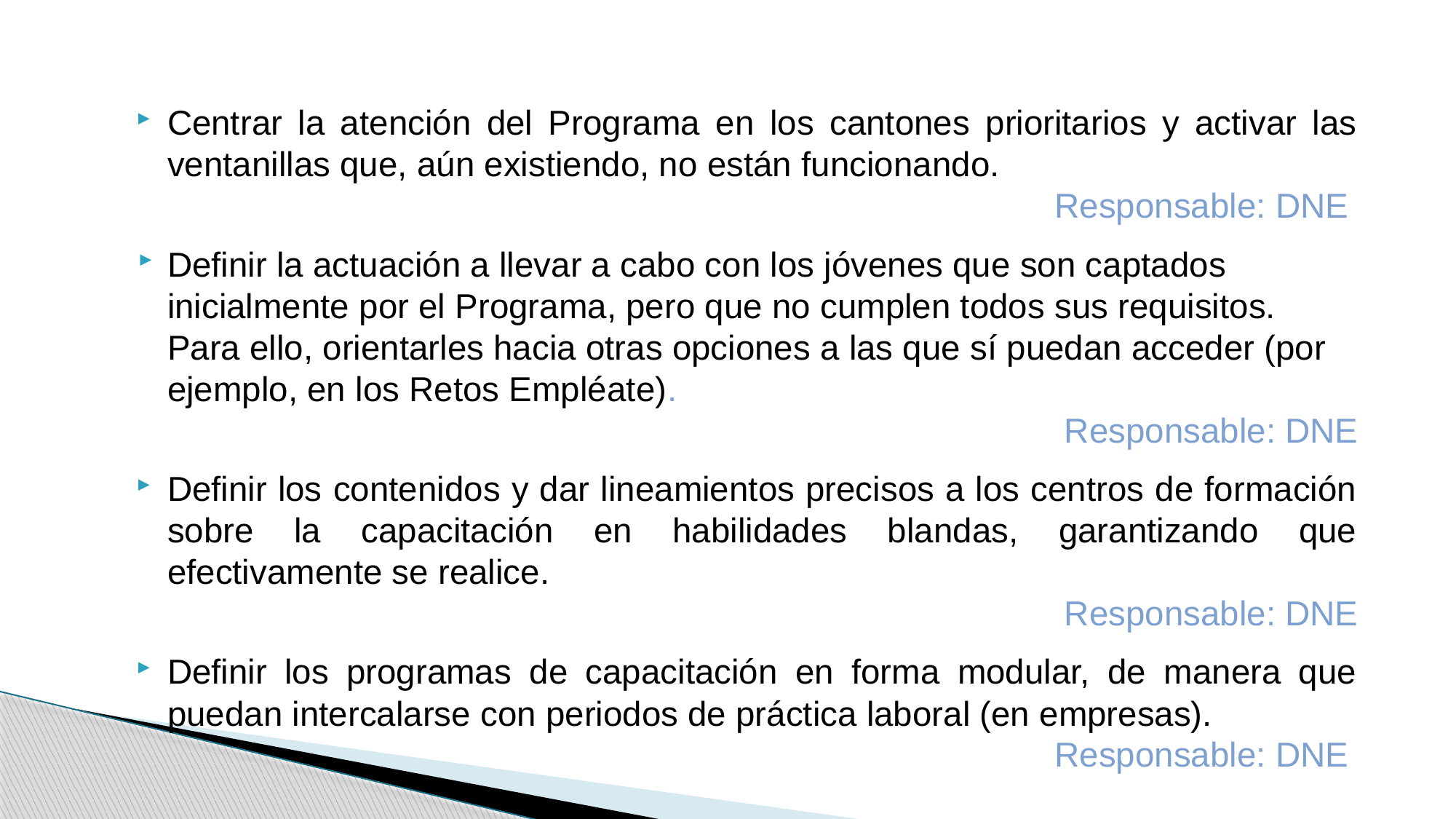

Centrar la atención del Programa en los cantones prioritarios y activar las ventanillas que, aún existiendo, no están funcionando.
Responsable: DNE
Definir la actuación a llevar a cabo con los jóvenes que son captados inicialmente por el Programa, pero que no cumplen todos sus requisitos. Para ello, orientarles hacia otras opciones a las que sí puedan acceder (por ejemplo, en los Retos Empléate).
Responsable: DNE
Definir los contenidos y dar lineamientos precisos a los centros de formación sobre la capacitación en habilidades blandas, garantizando que efectivamente se realice.
Responsable: DNE
Definir los programas de capacitación en forma modular, de manera que puedan intercalarse con periodos de práctica laboral (en empresas).
Responsable: DNE